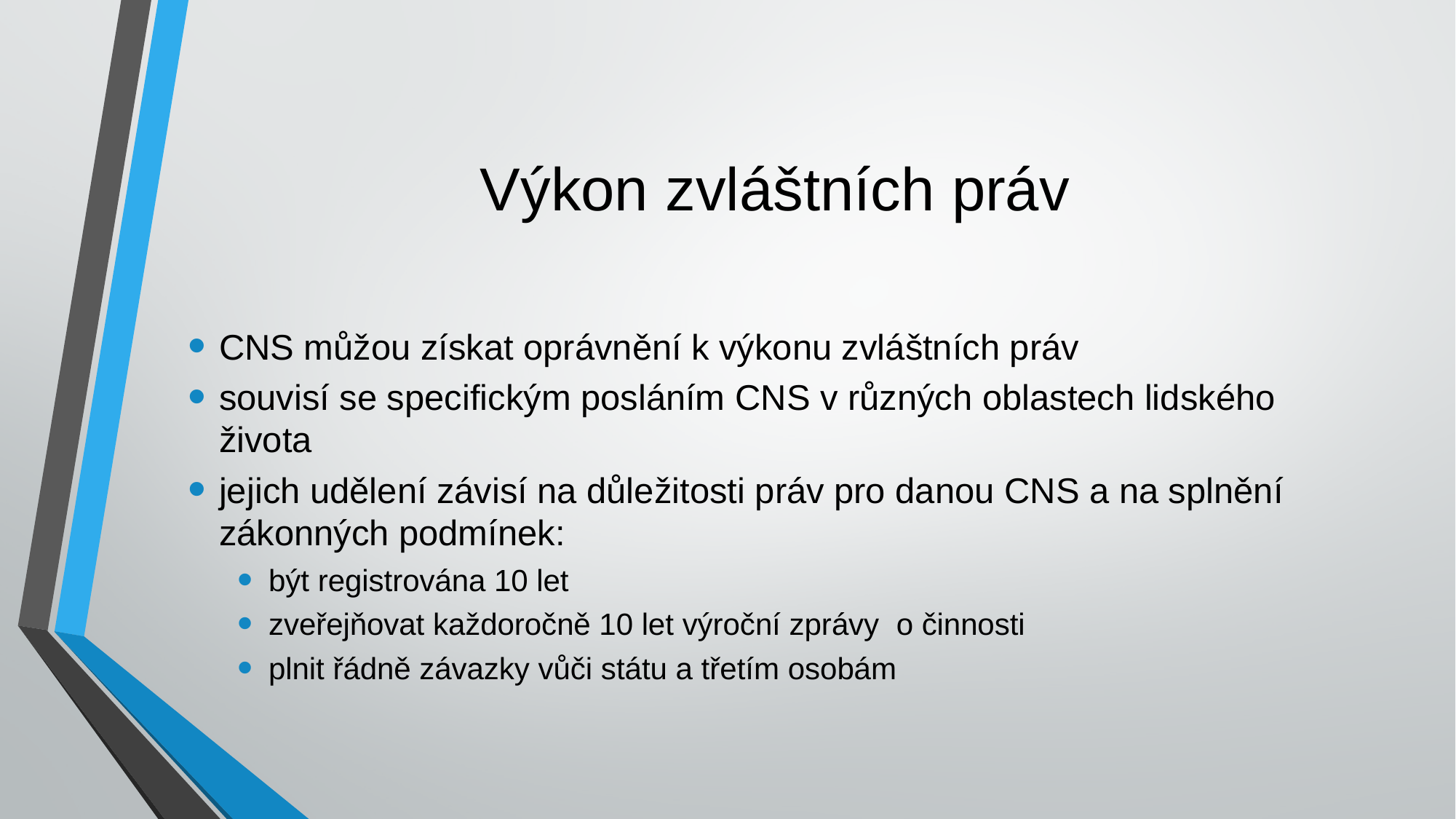

# Výkon zvláštních práv
CNS můžou získat oprávnění k výkonu zvláštních práv
souvisí se specifickým posláním CNS v různých oblastech lidského života
jejich udělení závisí na důležitosti práv pro danou CNS a na splnění zákonných podmínek:
být registrována 10 let
zveřejňovat každoročně 10 let výroční zprávy  o činnosti
plnit řádně závazky vůči státu a třetím osobám